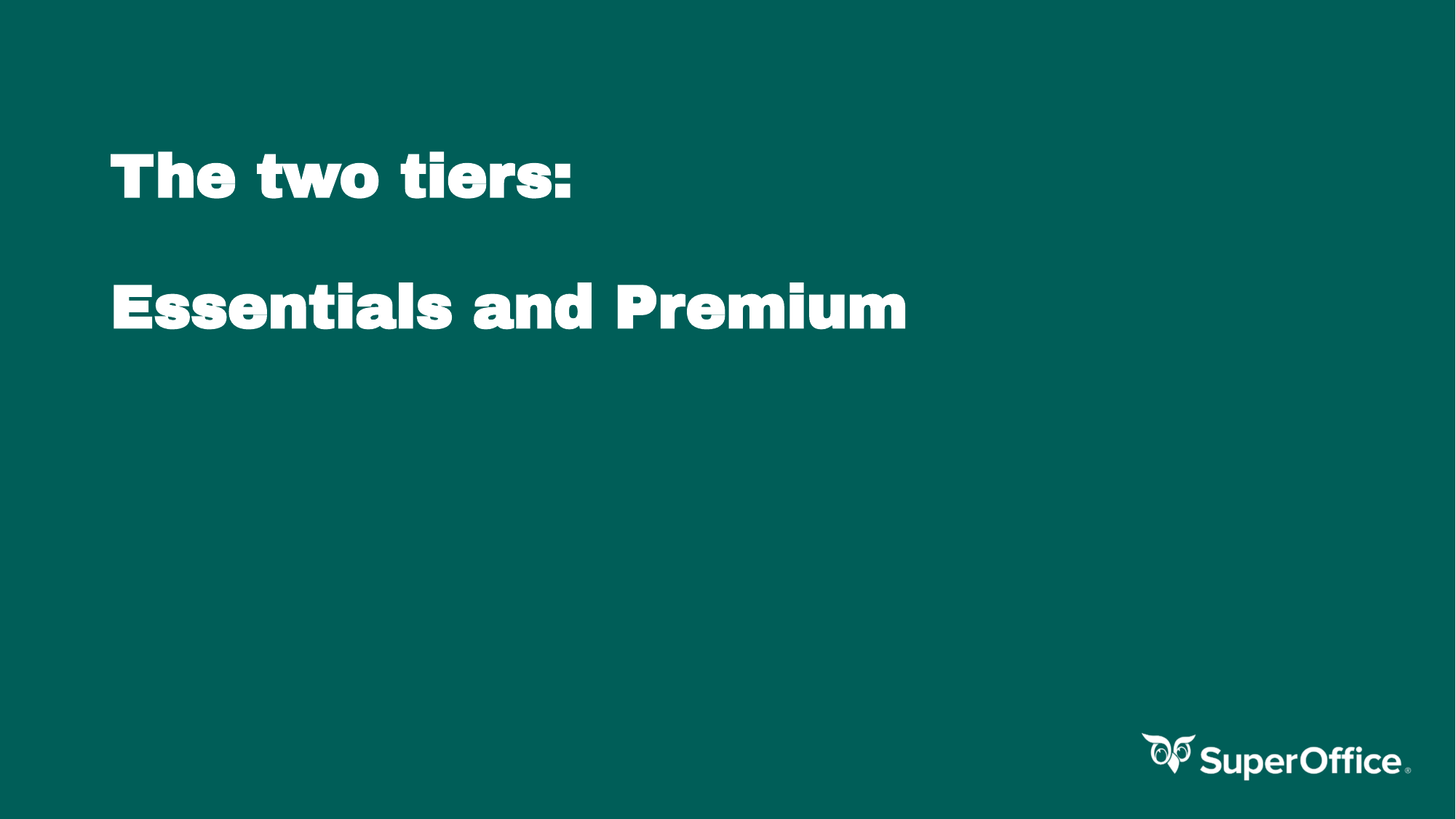

# The two tiers: Essentials and Premium